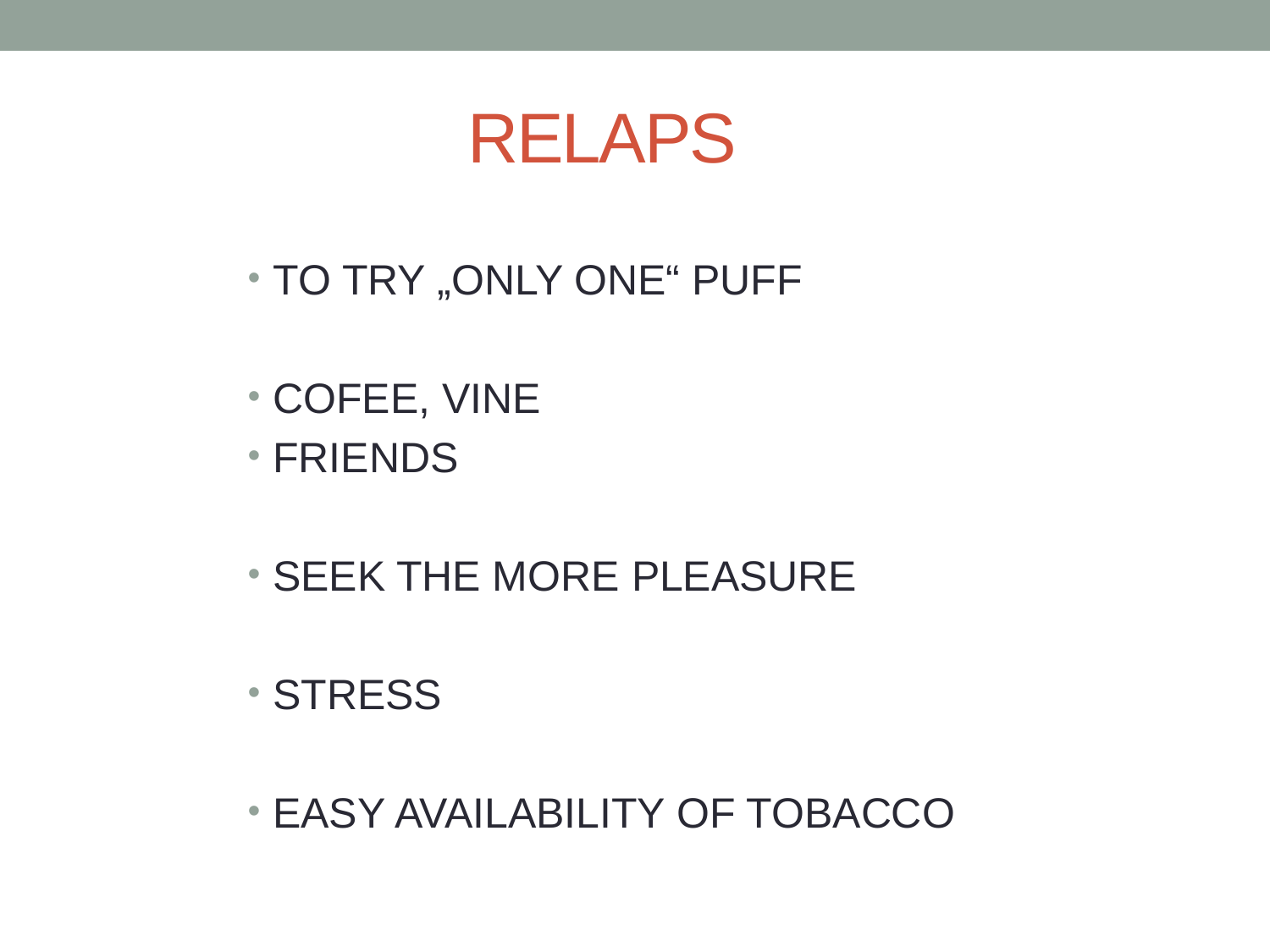

# RELAPS
TO TRY „ONLY ONE“ PUFF

COFEE, VINE
FRIENDS

SEEK THE MORE PLEASURE

STRESS

EASY AVAILABILITY OF TOBACCO